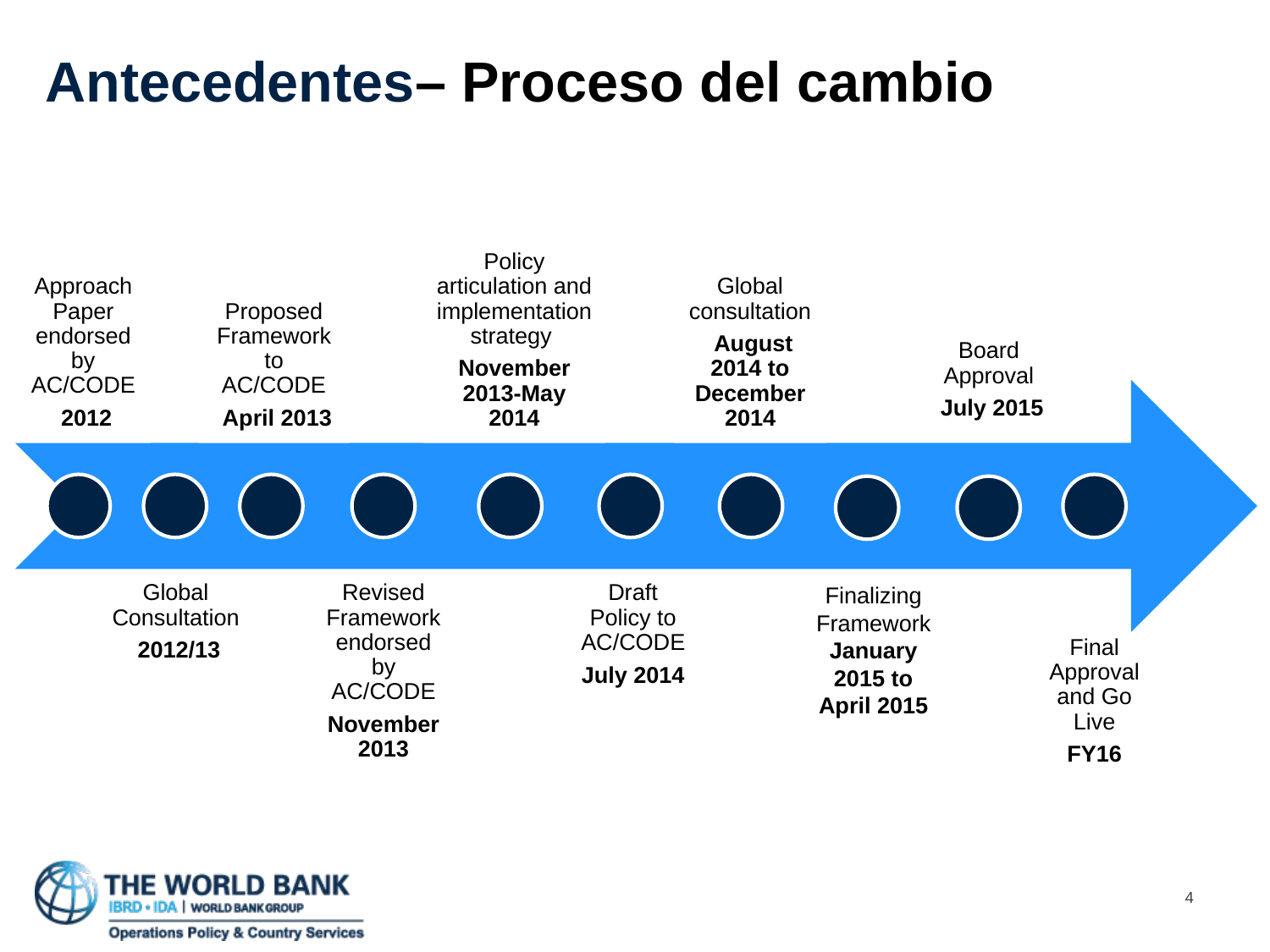

# Antecedentes– Proceso del cambio
Board Approval
 July 2015
Approach Paper endorsed by AC/CODE
 2012
Proposed Framework to AC/CODE
 April 2013
Policy articulation and implementation strategy
November 2013-May 2014
Global consultation
 August 2014 to December 2014

Global Consultation
 2012/13
Revised Framework endorsed by AC/CODE
November 2013
Draft Policy to AC/CODE
July 2014

Final Approval and Go Live
FY16

Finalizing Framework
January 2015 to April 2015
4